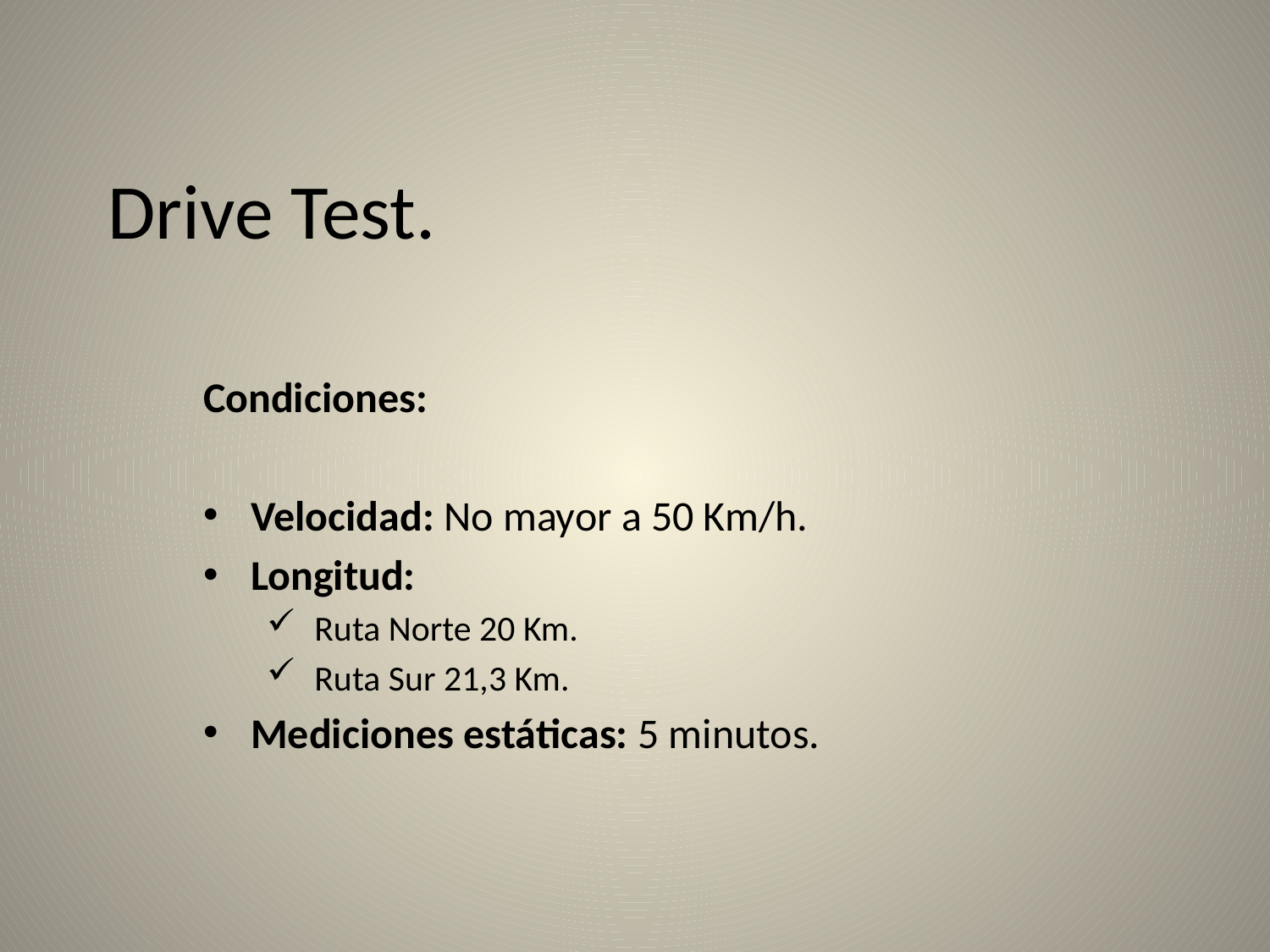

# Drive Test.

Condiciones:

Velocidad: No mayor a 50 Km/h.
Longitud:
Ruta Norte 20 Km.
Ruta Sur 21,3 Km.
Mediciones estáticas: 5 minutos.